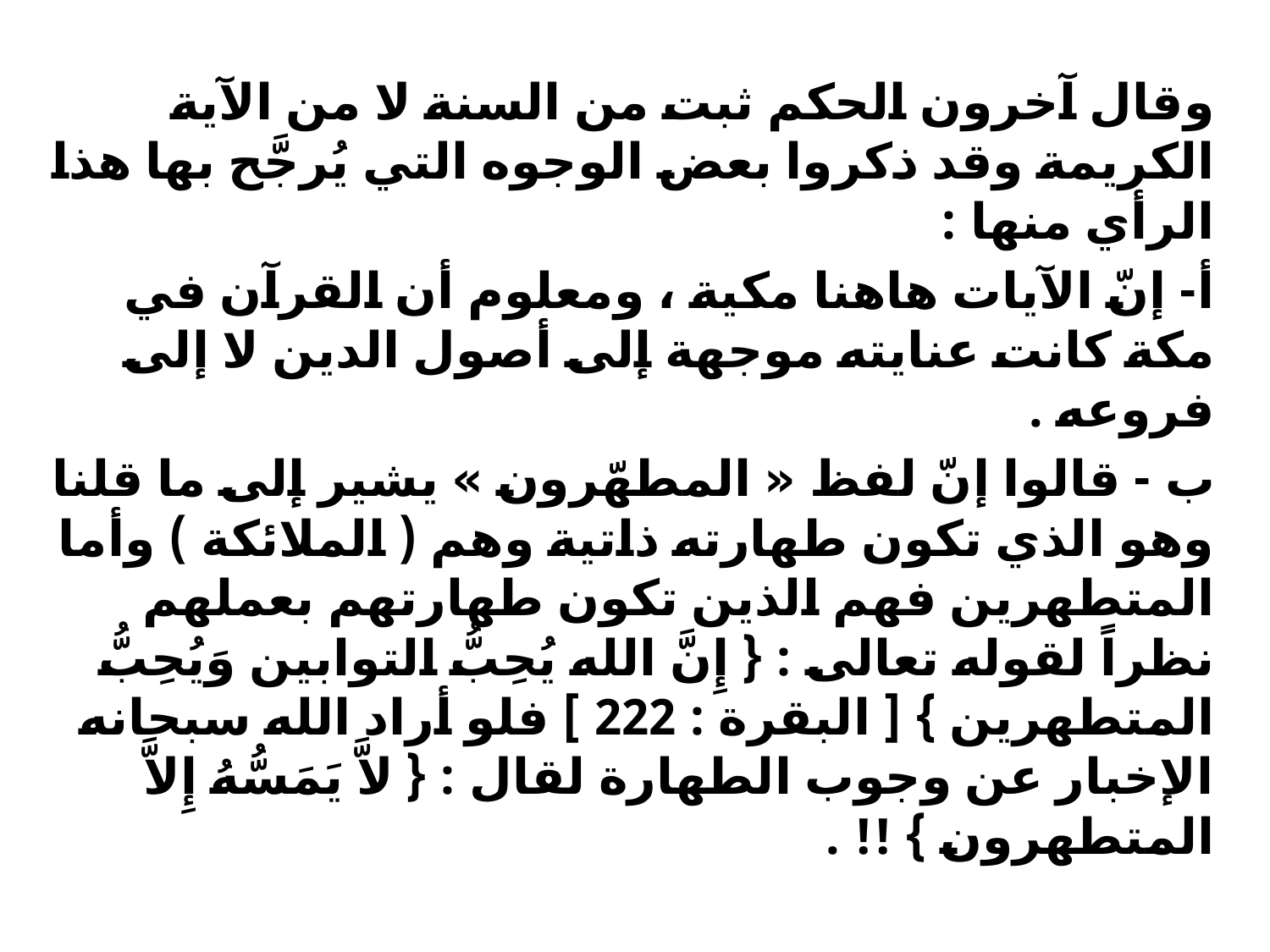

وقال آخرون الحكم ثبت من السنة لا من الآية الكريمة وقد ذكروا بعض الوجوه التي يُرجَّح بها هذا الرأي منها :
أ- إنّ الآيات هاهنا مكية ، ومعلوم أن القرآن في مكة كانت عنايته موجهة إلى أصول الدين لا إلى فروعه .
ب - قالوا إنّ لفظ « المطهّرون » يشير إلى ما قلنا وهو الذي تكون طهارته ذاتية وهم ( الملائكة ) وأما المتطهرين فهم الذين تكون طهارتهم بعملهم نظراً لقوله تعالى : { إِنَّ الله يُحِبُّ التوابين وَيُحِبُّ المتطهرين } [ البقرة : 222 ] فلو أراد الله سبحانه الإخبار عن وجوب الطهارة لقال : { لاَّ يَمَسُّهُ إِلاَّ المتطهرون } !! .